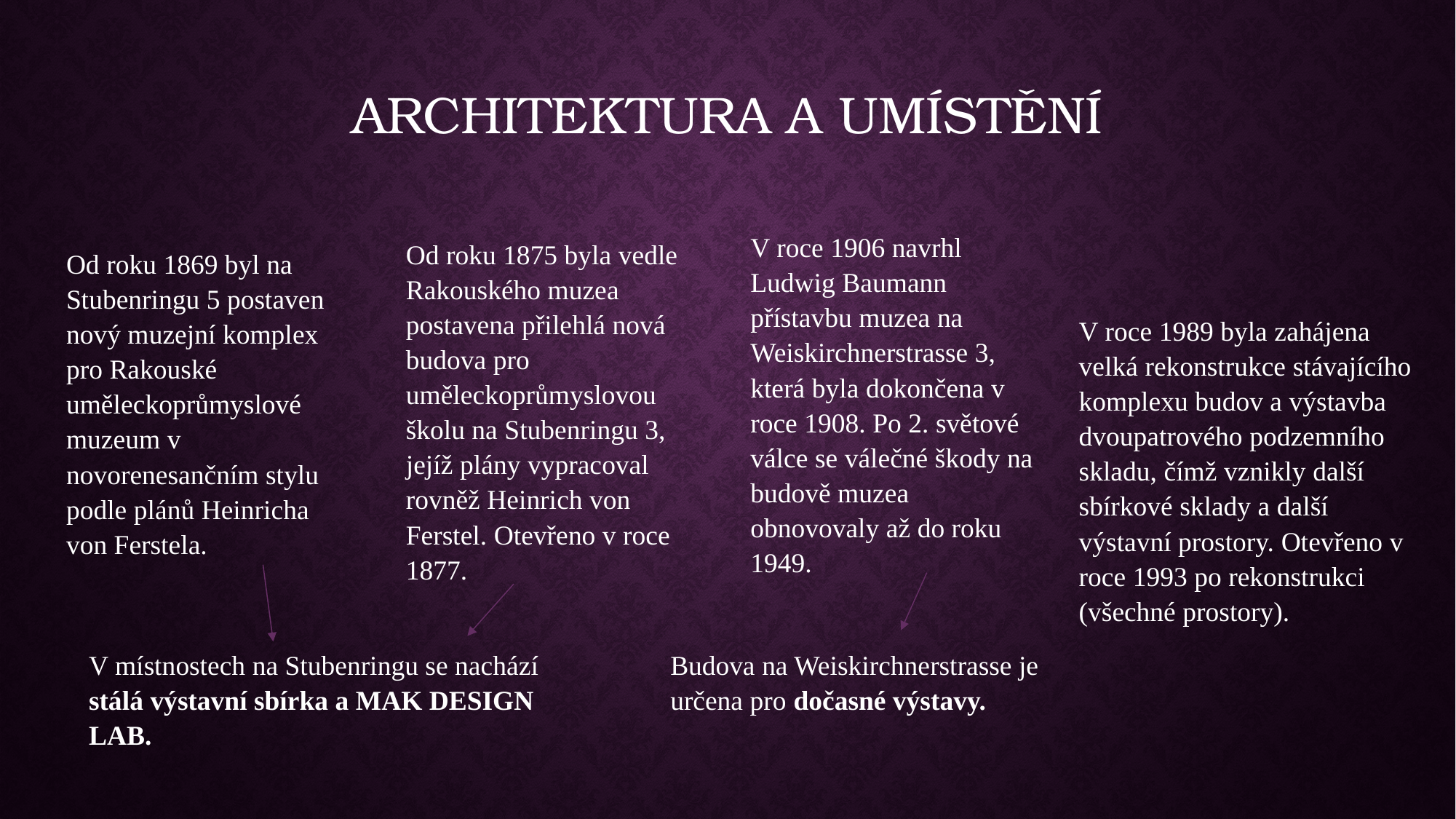

# ARCHITEKTURA A UMÍSTĚNÍ
V roce 1906 navrhl Ludwig Baumann přístavbu muzea na Weiskirchnerstrasse 3, která byla dokončena v roce 1908. Po 2. světové válce se válečné škody na budově muzea obnovovaly až do roku 1949.
Od roku 1875 byla vedle Rakouského muzea postavena přilehlá nová budova pro uměleckoprůmyslovou školu na Stubenringu 3, jejíž plány vypracoval rovněž Heinrich von Ferstel. Otevřeno v roce 1877.
Od roku 1869 byl na Stubenringu 5 postaven nový muzejní komplex pro Rakouské uměleckoprůmyslové muzeum v novorenesančním stylu podle plánů Heinricha von Ferstela.
V roce 1989 byla zahájena velká rekonstrukce stávajícího komplexu budov a výstavba dvoupatrového podzemního skladu, čímž vznikly další sbírkové sklady a další výstavní prostory. Otevřeno v roce 1993 po rekonstrukci (všechné prostory).
V místnostech na Stubenringu se nachází stálá výstavní sbírka a MAK DESIGN LAB.
Budova na Weiskirchnerstrasse je určena pro dočasné výstavy.